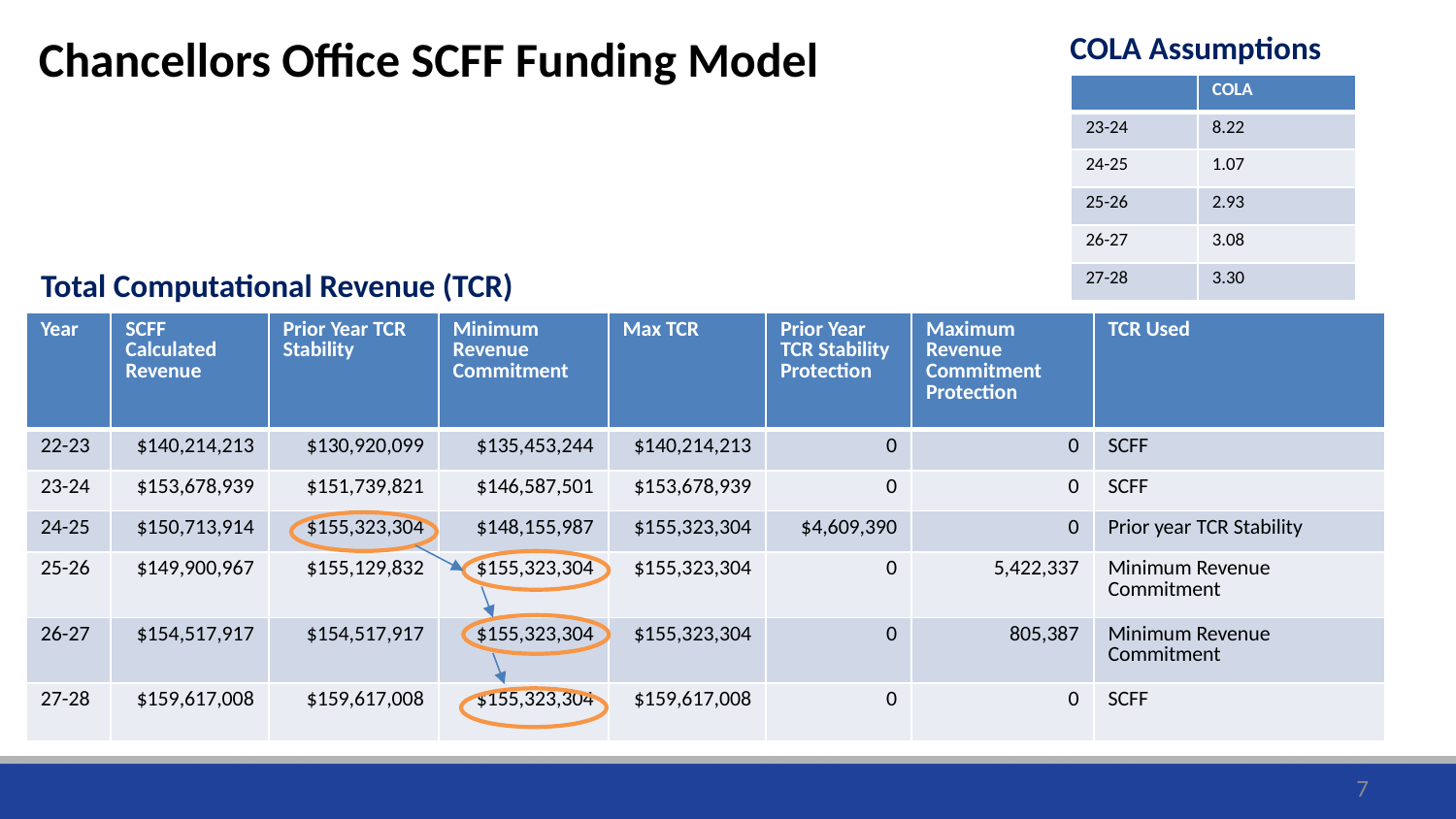

COLA Assumptions
Chancellors Office SCFF Funding Model
|  | COLA |
| --- | --- |
| 23-24 | 8.22 |
| 24-25 | 1.07 |
| 25-26 | 2.93 |
| 26-27 | 3.08 |
| 27-28 | 3.30 |
Total Computational Revenue (TCR)
| Year | SCFF Calculated Revenue | Prior Year TCR Stability | Minimum Revenue Commitment | Max TCR | Prior Year TCR Stability Protection | Maximum Revenue Commitment Protection | TCR Used |
| --- | --- | --- | --- | --- | --- | --- | --- |
| 22-23 | $140,214,213 | $130,920,099 | $135,453,244 | $140,214,213 | 0 | 0 | SCFF |
| 23-24 | $153,678,939 | $151,739,821 | $146,587,501 | $153,678,939 | 0 | 0 | SCFF |
| 24-25 | $150,713,914 | $155,323,304 | $148,155,987 | $155,323,304 | $4,609,390 | 0 | Prior year TCR Stability |
| 25-26 | $149,900,967 | $155,129,832 | $155,323,304 | $155,323,304 | 0 | 5,422,337 | Minimum Revenue Commitment |
| 26-27 | $154,517,917 | $154,517,917 | $155,323,304 | $155,323,304 | 0 | 805,387 | Minimum Revenue Commitment |
| 27-28 | $159,617,008 | $159,617,008 | $155,323,304 | $159,617,008 | 0 | 0 | SCFF |

7